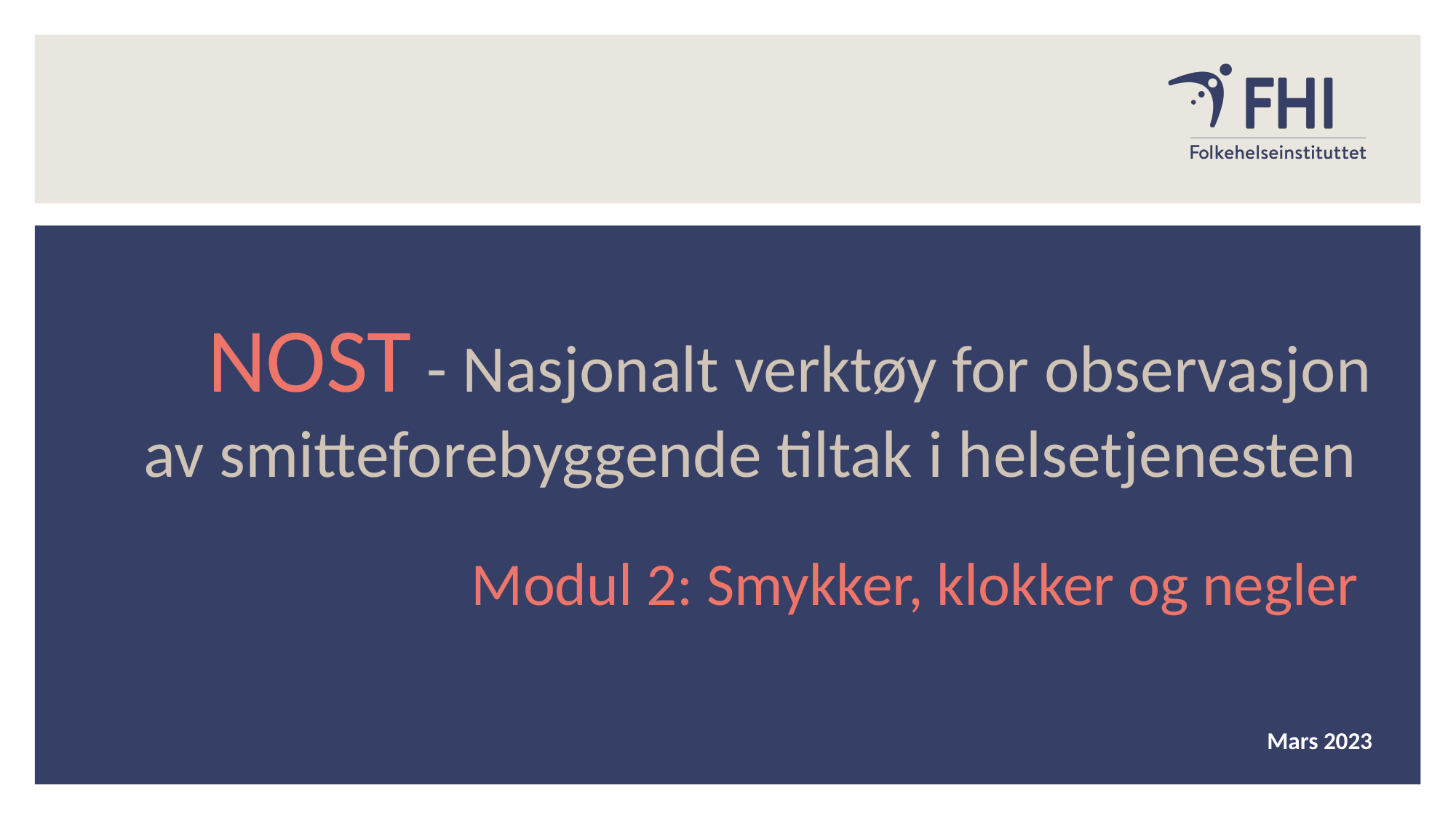

NOST - Nasjonalt verktøy for observasjon av smitteforebyggende tiltak i helsetjenesten

Modul 2: Smykker, klokker og negler
Mars 2023